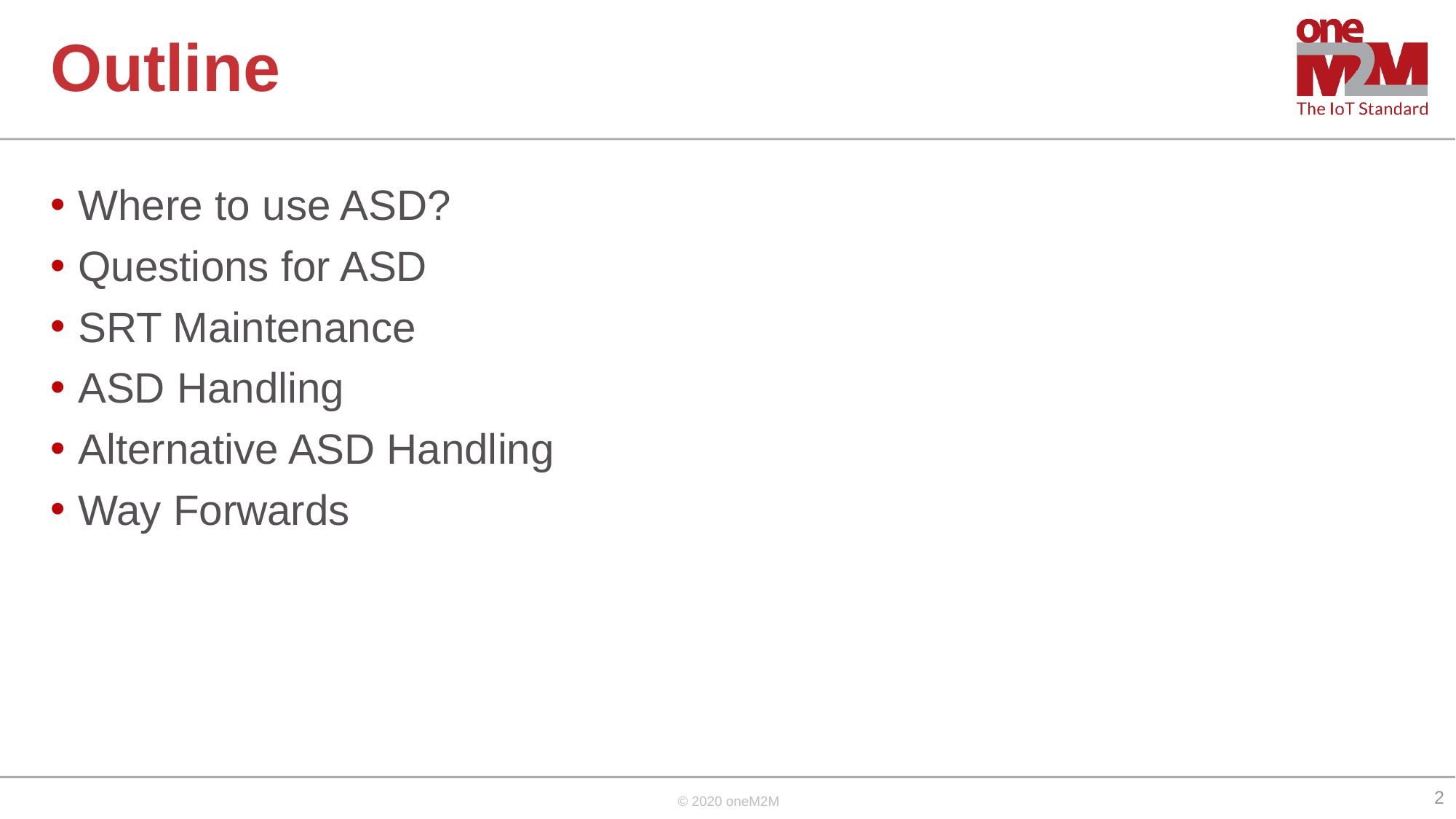

# Outline
Where to use ASD?
Questions for ASD
SRT Maintenance
ASD Handling
Alternative ASD Handling
Way Forwards

2